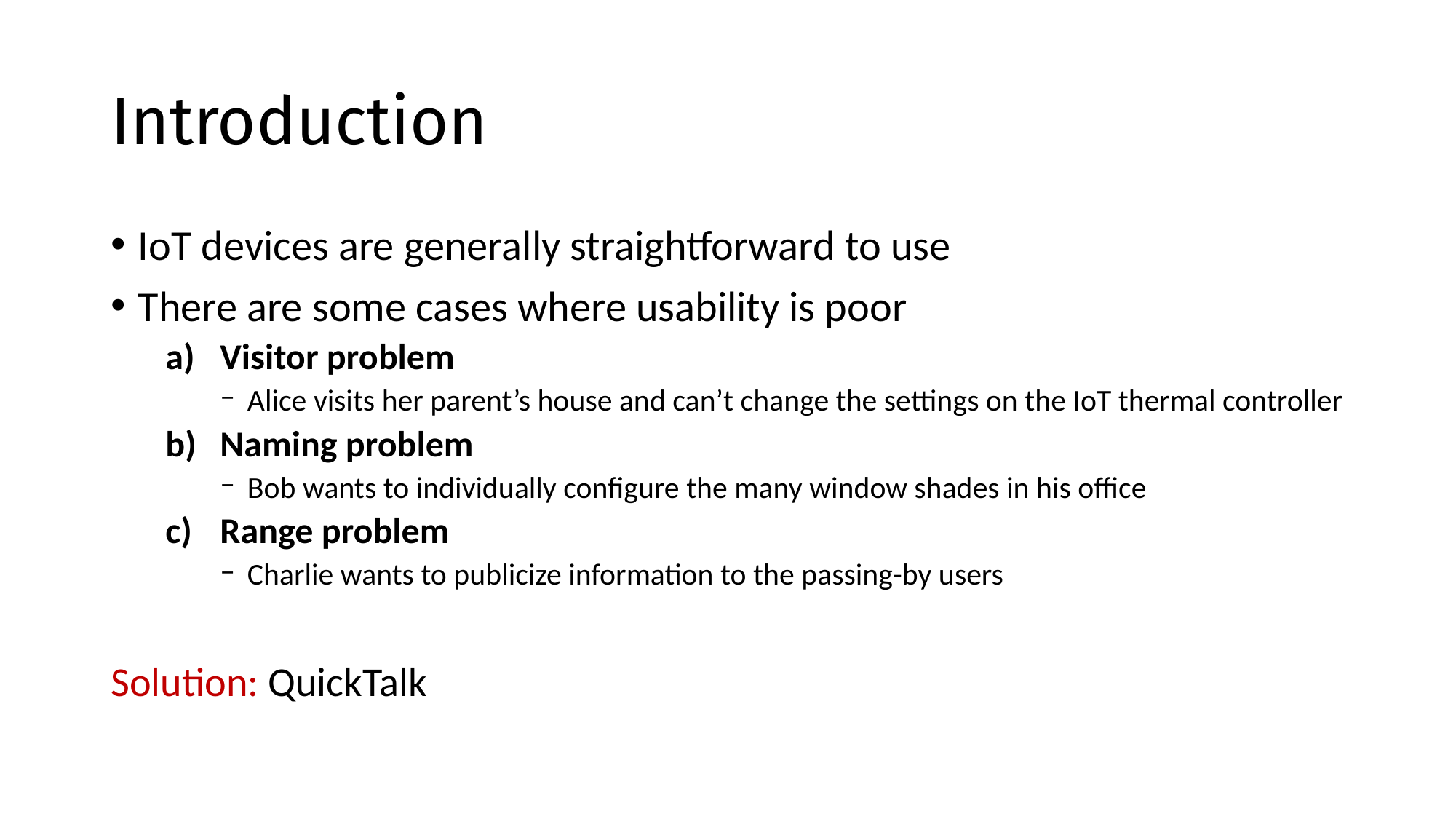

# Introduction
IoT devices are generally straightforward to use
There are some cases where usability is poor
Visitor problem
Alice visits her parent’s house and can’t change the settings on the IoT thermal controller
Naming problem
Bob wants to individually configure the many window shades in his office
Range problem
Charlie wants to publicize information to the passing-by users

Solution: QuickTalk